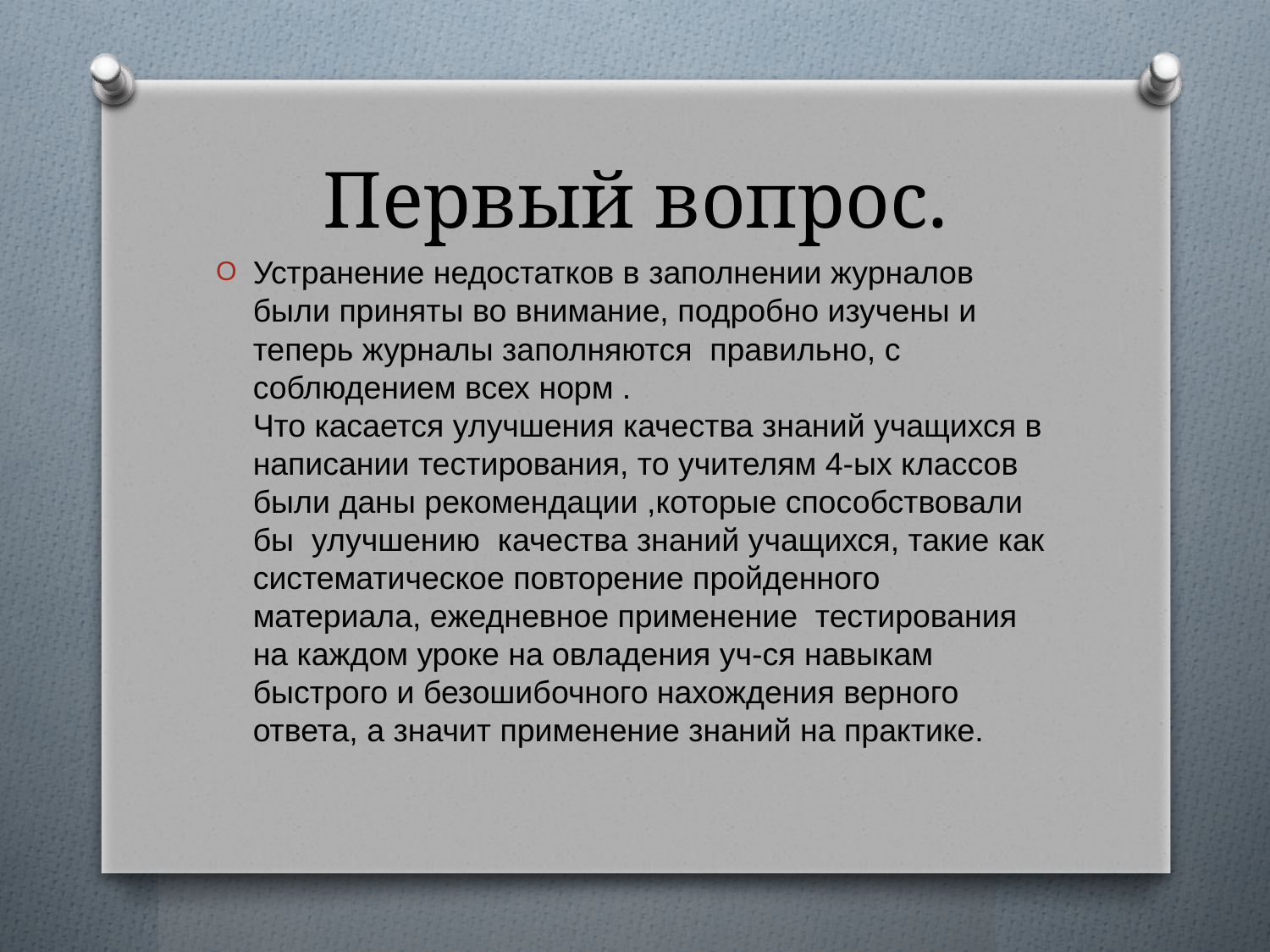

# Первый вопрос.
Устранение недостатков в заполнении журналов были приняты во внимание, подробно изучены и теперь журналы заполняются  правильно, с соблюдением всех норм .
Что касается улучшения качества знаний учащихся в написании тестирования, то учителям 4-ых классов были даны рекомендации ,которые способствовали бы  улучшению  качества знаний учащихся, такие как систематическое повторение пройденного материала, ежедневное применение  тестирования на каждом уроке на овладения уч-ся навыкам быстрого и безошибочного нахождения верного ответа, а значит применение знаний на практике.